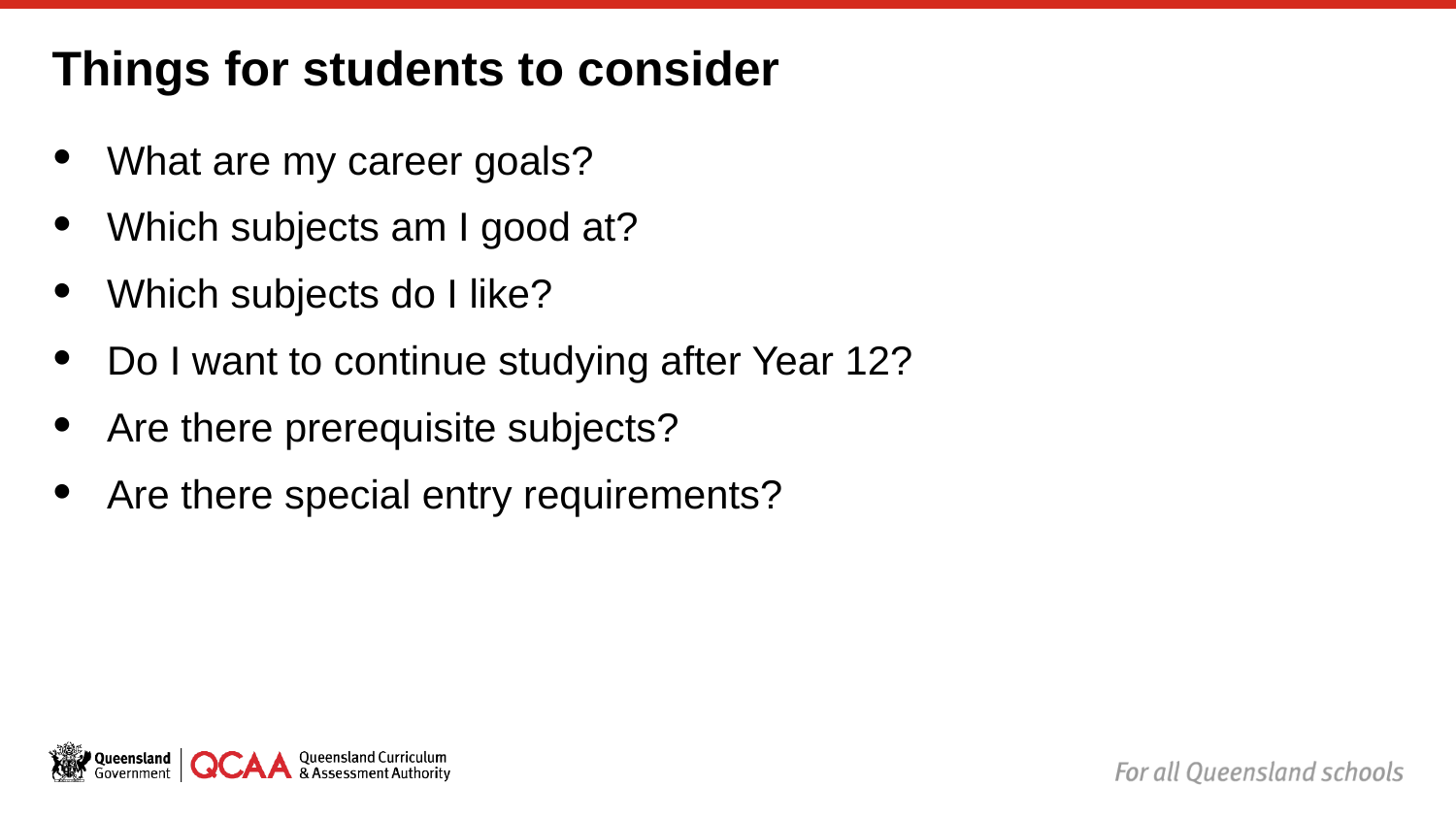

# Things for students to consider
What are my career goals?
Which subjects am I good at?
Which subjects do I like?
Do I want to continue studying after Year 12?
Are there prerequisite subjects?
Are there special entry requirements?